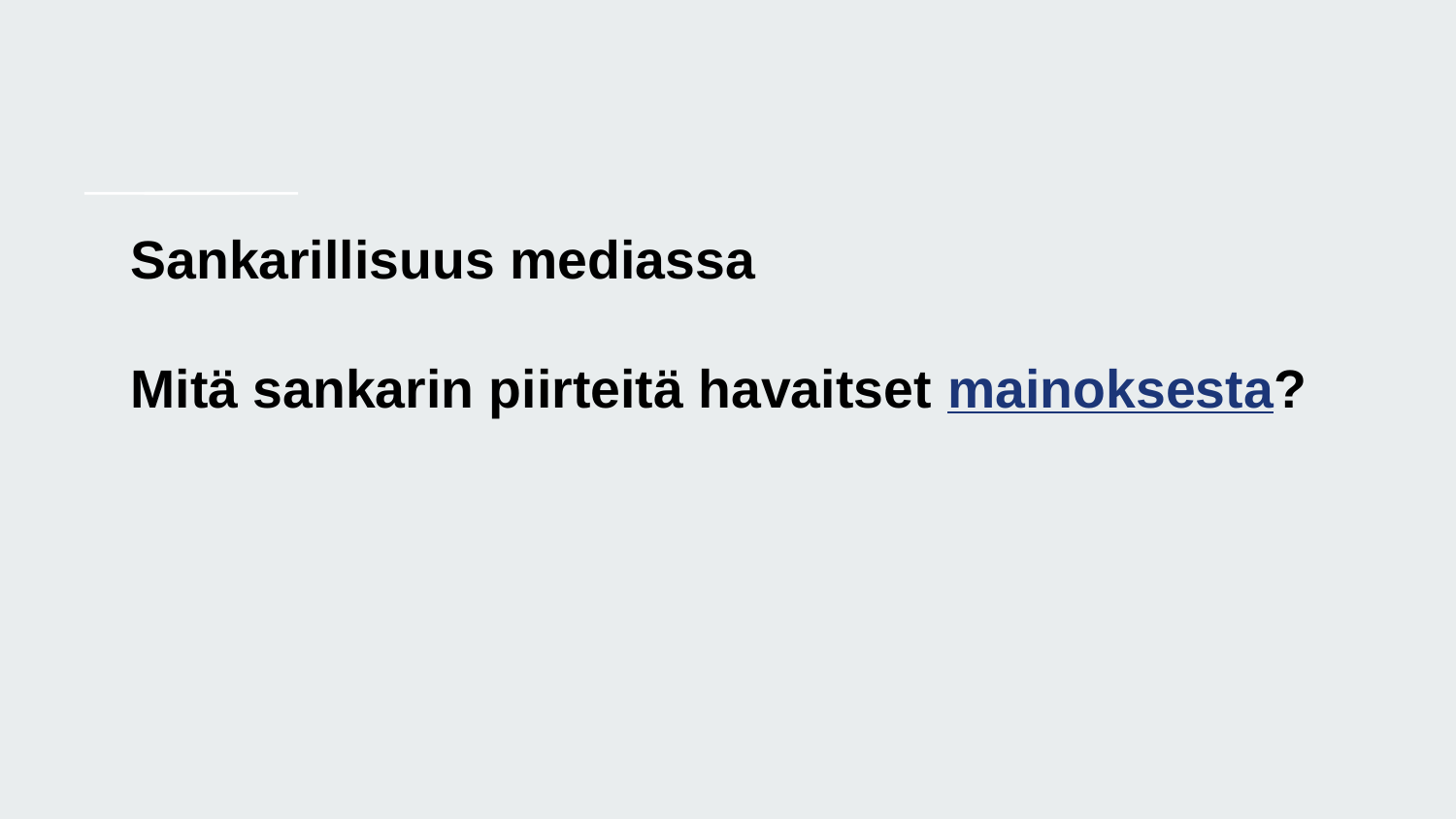

# Sankarillisuus mediassa

Mitä sankarin piirteitä havaitset mainoksesta?